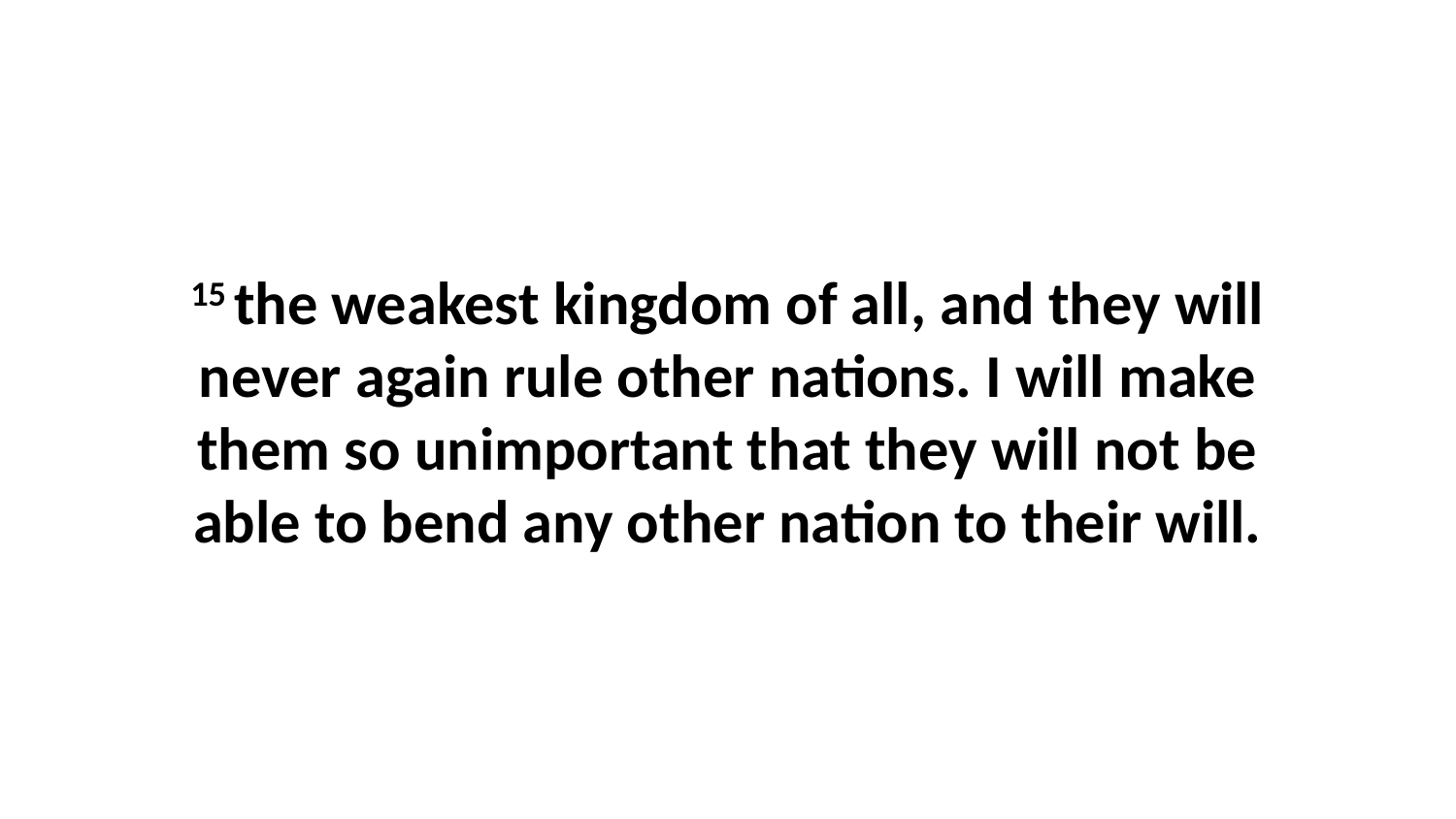

15 the weakest kingdom of all, and they will never again rule other nations. I will make them so unimportant that they will not be able to bend any other nation to their will.